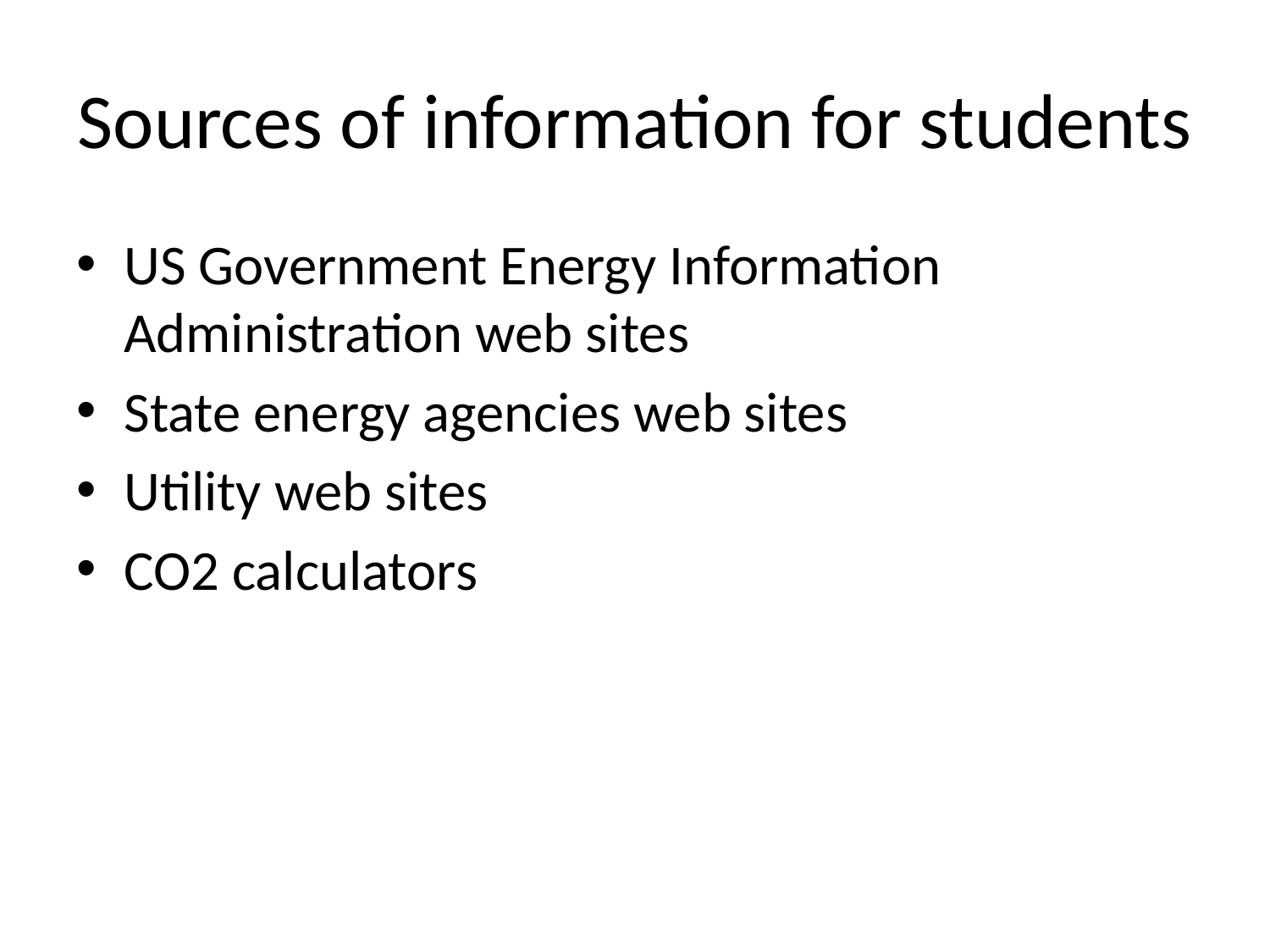

# Sources of information for students
US Government Energy Information Administration web sites
State energy agencies web sites
Utility web sites
CO2 calculators